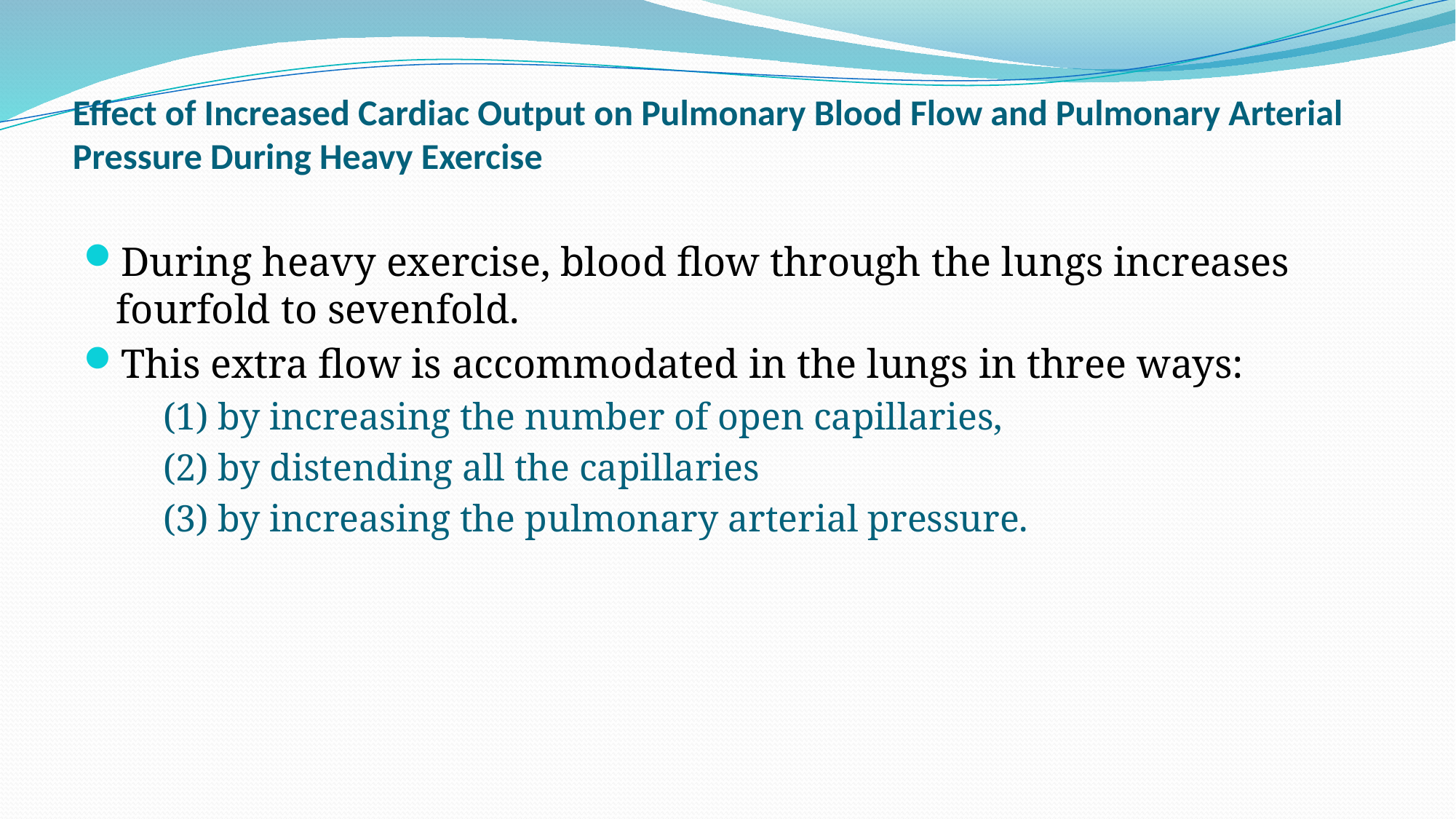

# Effect of Increased Cardiac Output on Pulmonary Blood Flow and Pulmonary Arterial Pressure During Heavy Exercise
During heavy exercise, blood flow through the lungs increases fourfold to sevenfold.
This extra flow is accommodated in the lungs in three ways:
(1) by increasing the number of open capillaries,
(2) by distending all the capillaries
(3) by increasing the pulmonary arterial pressure.